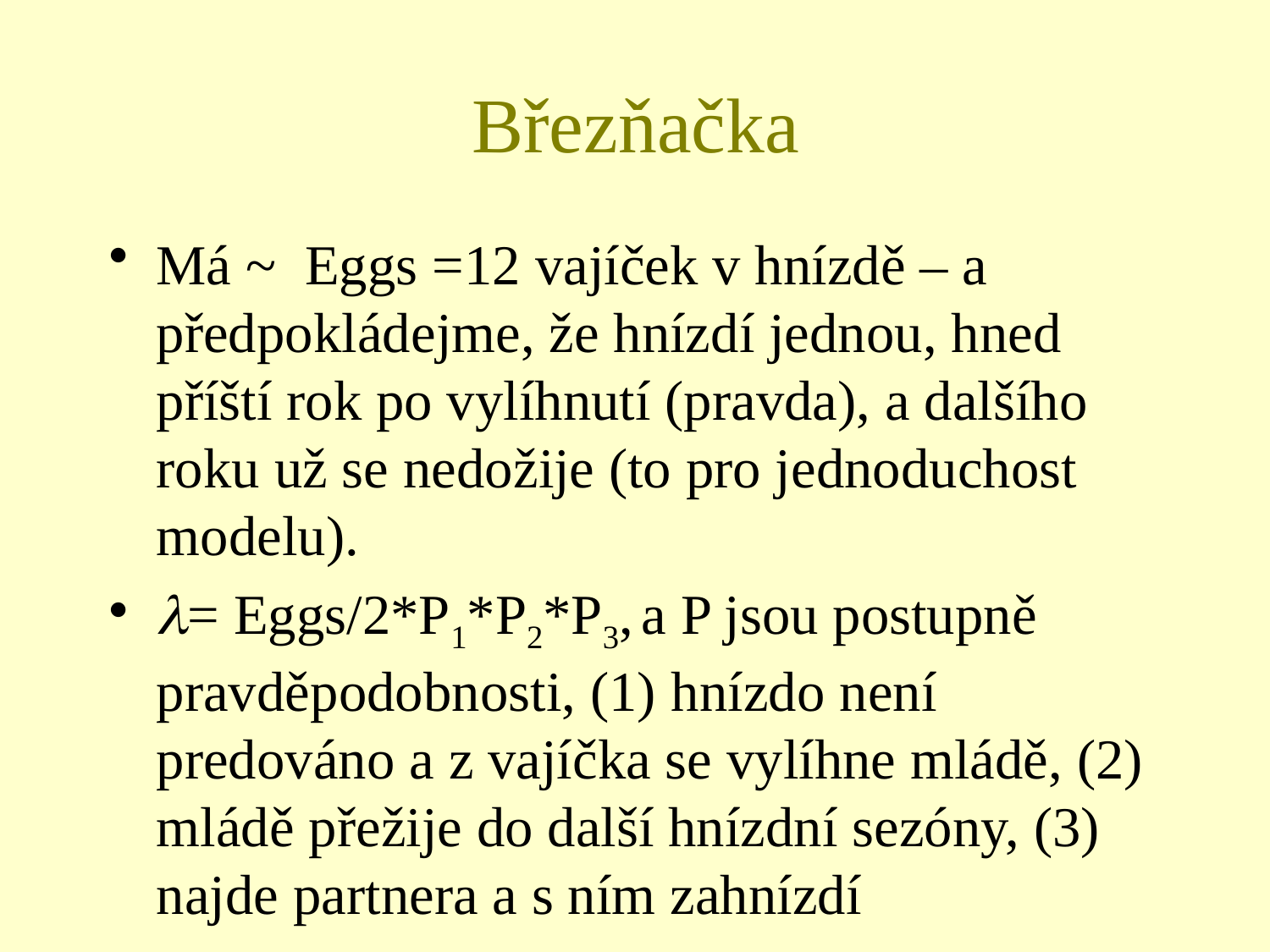

# Březňačka
Má ~  Eggs =12 vajíček v hnízdě – a předpokládejme, že hnízdí jednou, hned příští rok po vylíhnutí (pravda), a dalšího roku už se nedožije (to pro jednoduchost modelu).
λ= Eggs/2*P1*P2*P3, a P jsou postupně pravděpodobnosti, (1) hnízdo není predováno a z vajíčka se vylíhne mládě, (2) mládě přežije do další hnízdní sezóny, (3) najde partnera a s ním zahnízdí